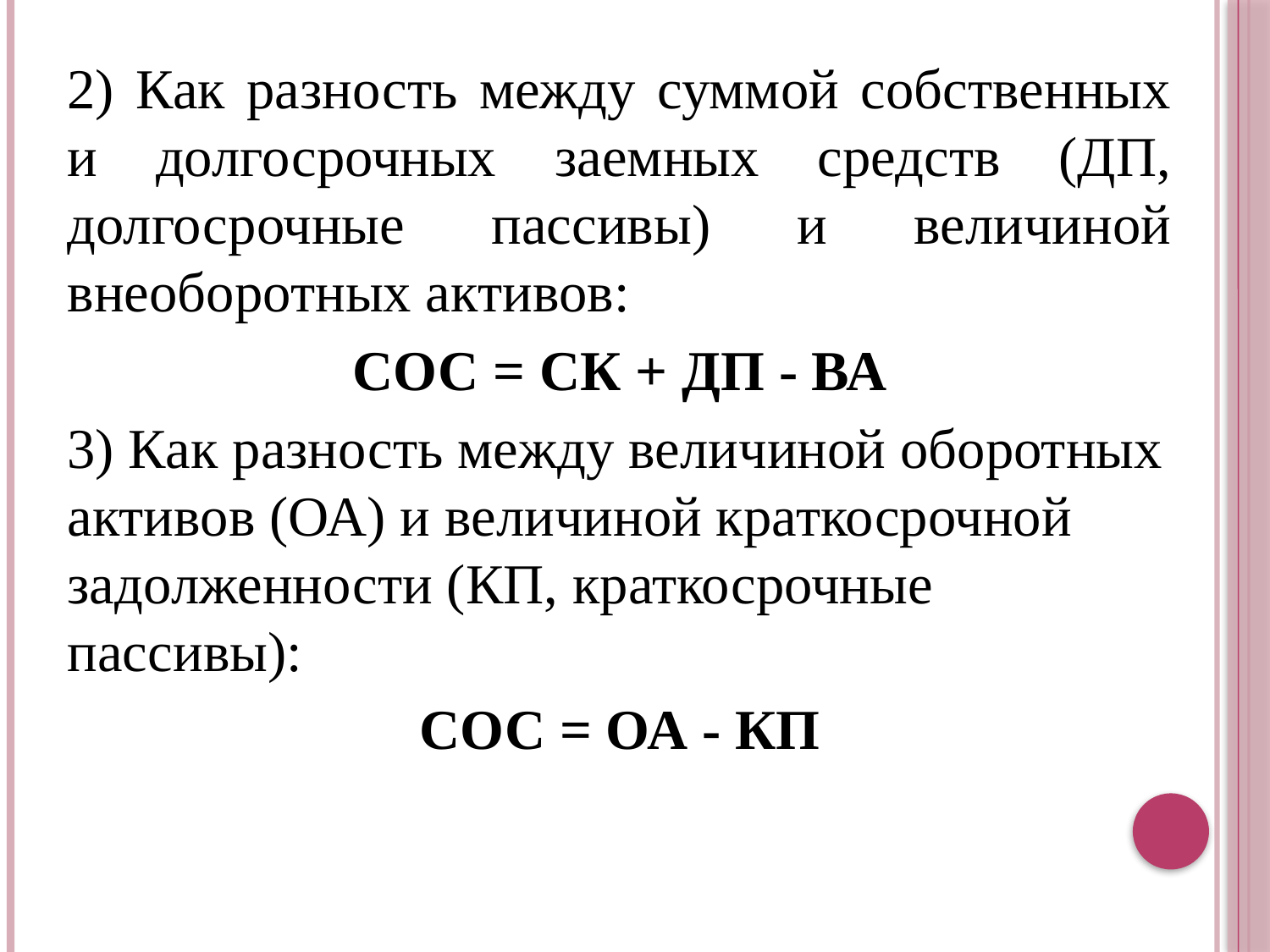

2) Как разность между суммой собственных и долгосрочных заемных средств (ДП, долгосрочные пассивы) и величиной внеоборотных активов:
СОС = СК + ДП - ВА
3) Как разность между величиной оборотных активов (ОА) и величиной краткосрочной задолженности (КП, краткосрочные пассивы):
СОС = ОА - КП